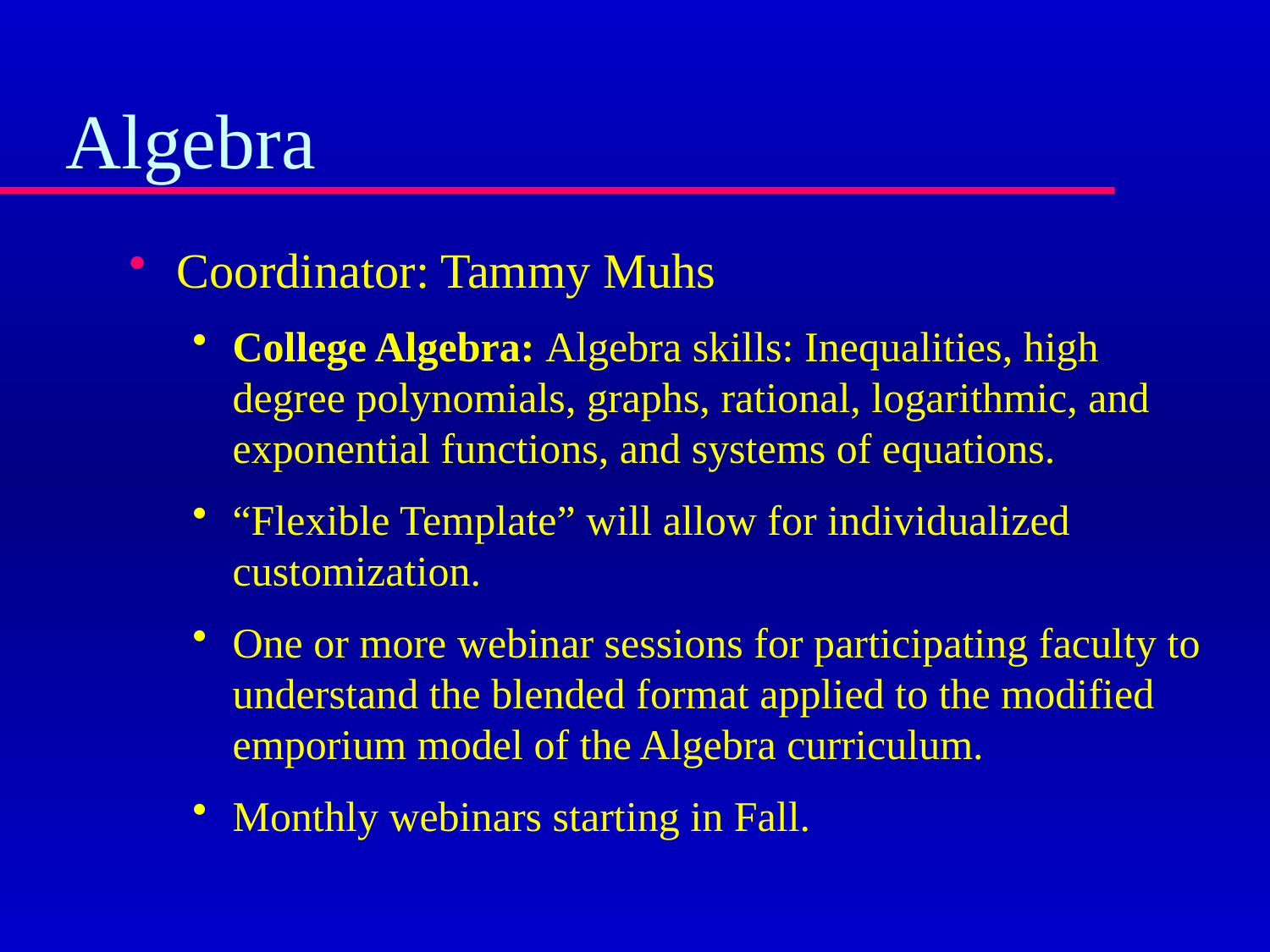

# Algebra
Coordinator: Tammy Muhs
College Algebra: Algebra skills: Inequalities, high degree polynomials, graphs, rational, logarithmic, and exponential functions, and systems of equations.
“Flexible Template” will allow for individualized customization.
One or more webinar sessions for participating faculty to understand the blended format applied to the modified emporium model of the Algebra curriculum.
Monthly webinars starting in Fall.